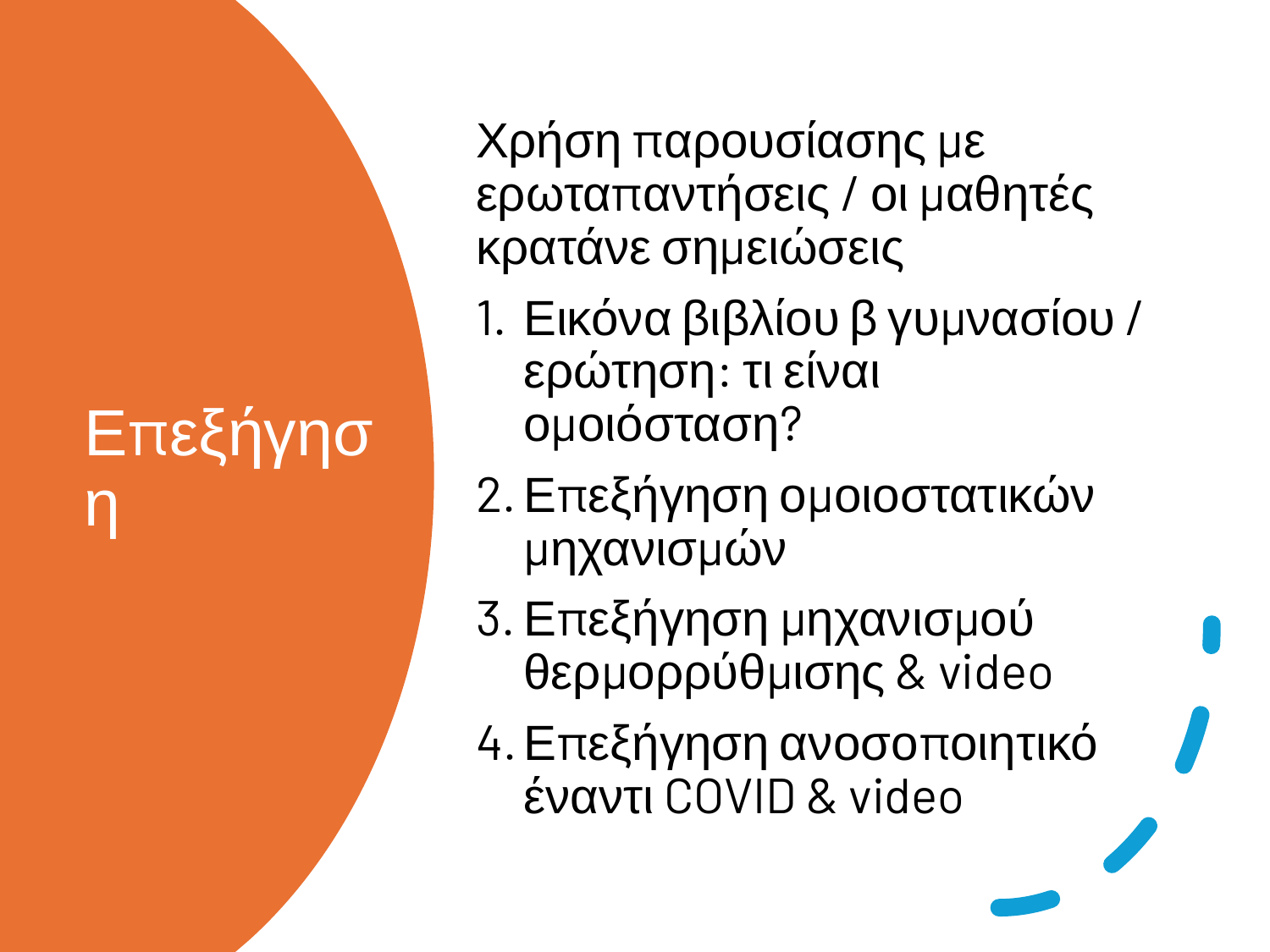

Χρήση παρουσίασης με ερωταπαντήσεις / οι μαθητές κρατάνε σημειώσεις
Εικόνα βιβλίου β γυμνασίου / ερώτηση: τι είναι ομοιόσταση?
Επεξήγηση ομοιοστατικών μηχανισμών
Επεξήγηση μηχανισμού θερμορρύθμισης & video
Επεξήγηση ανοσοποιητικό έναντι COVID & video
# Επεξήγηση